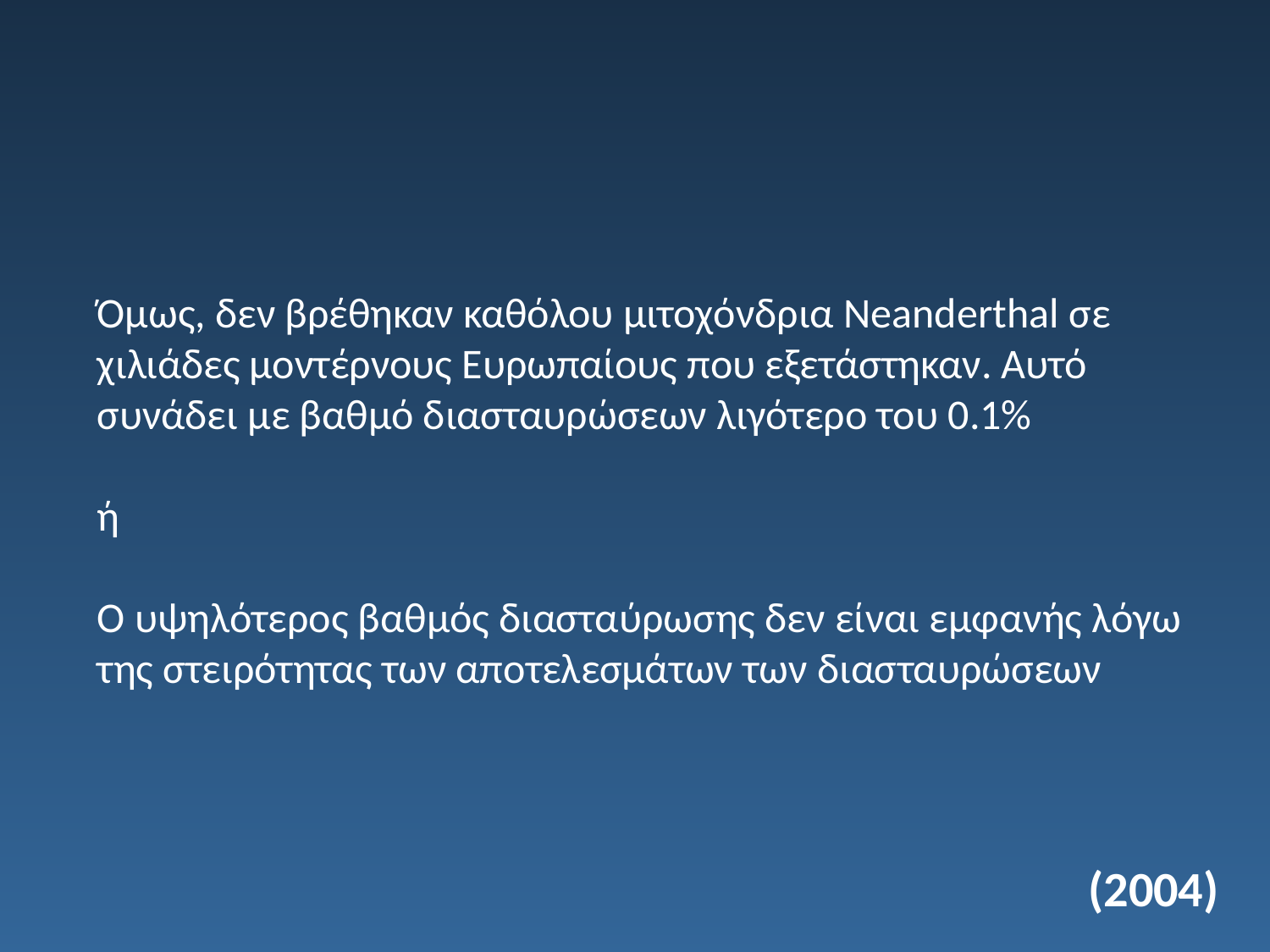

Όμως, δεν βρέθηκαν καθόλου μιτοχόνδρια Neanderthal σε χιλιάδες μοντέρνους Ευρωπαίους που εξετάστηκαν. Αυτό συνάδει με βαθμό διασταυρώσεων λιγότερο του 0.1%

ή

Ο υψηλότερος βαθμός διασταύρωσης δεν είναι εμφανής λόγω της στειρότητας των αποτελεσμάτων των διασταυρώσεων
(2004)